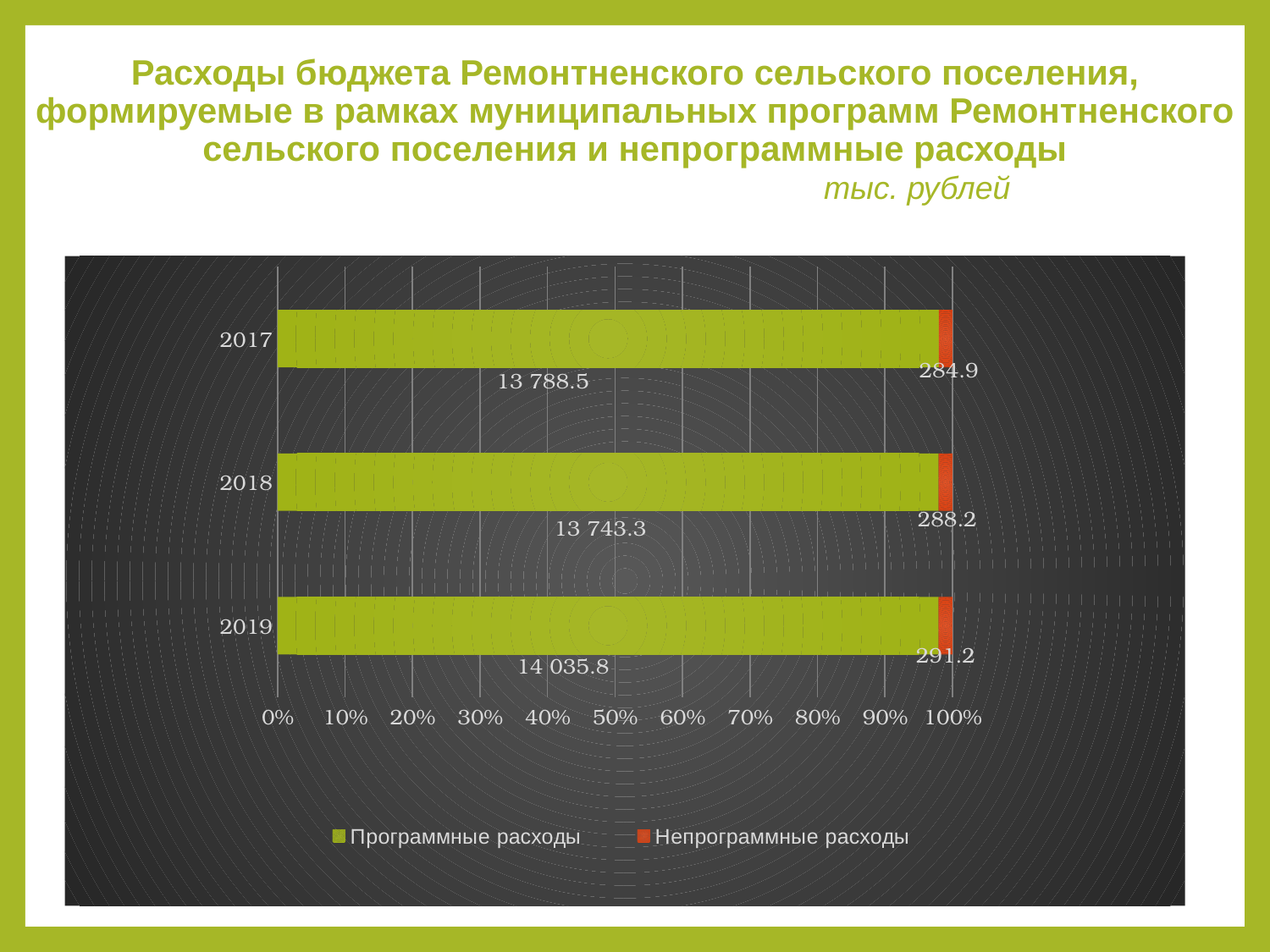

# Расходы бюджета Ремонтненского сельского поселения, формируемые в рамках муниципальных программ Ремонтненского сельского поселения и непрограммные расходы тыс. рублей

### Chart

| Category | Программные расходы | Непрограммные расходы  |
|---|---|---|
| 2019 | 14035.8 | 291.2 |
| 2018 | 13743.3 | 288.2 |
| 2017 | 13788.5 | 284.9 |